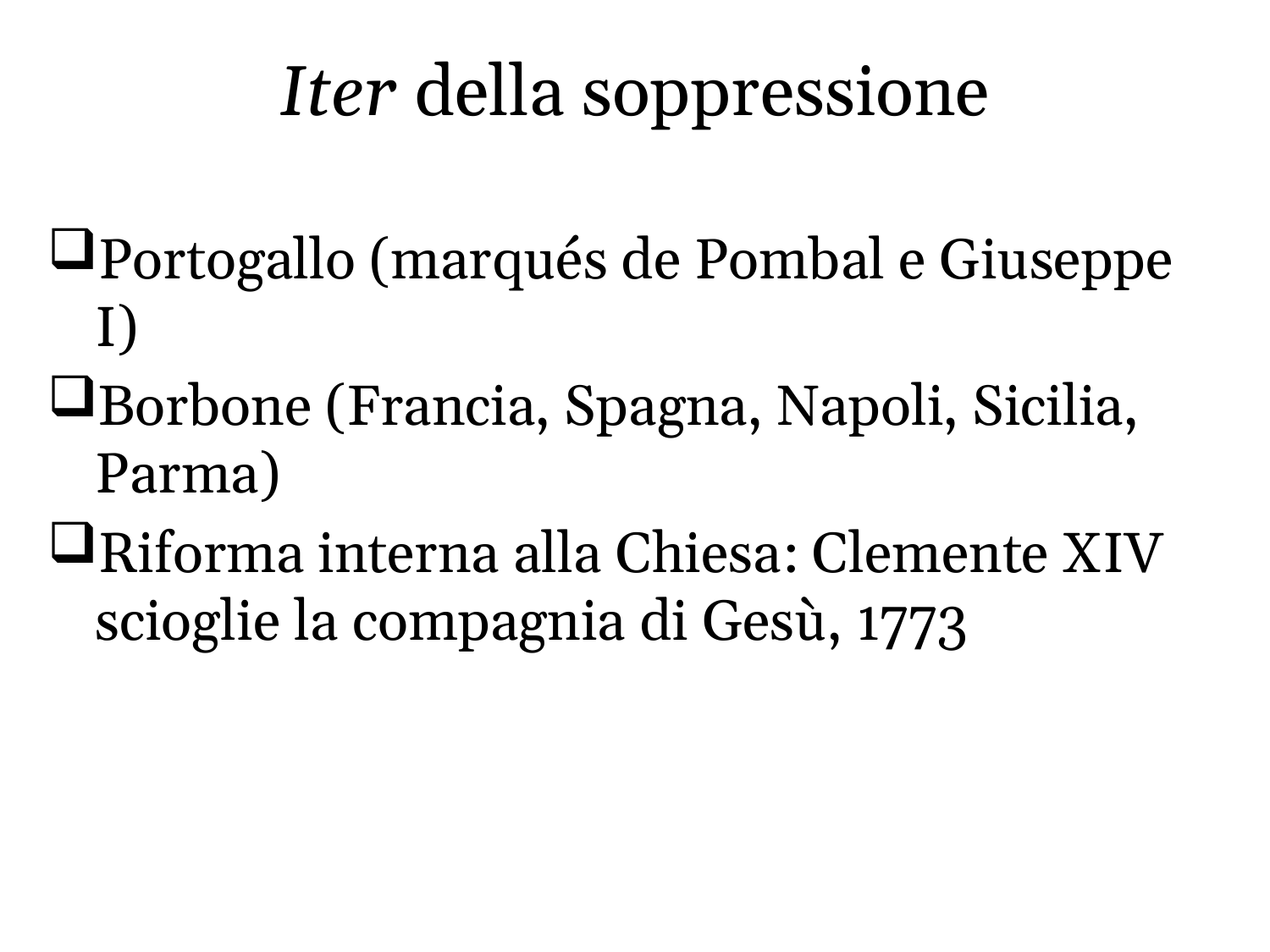

# Iter della soppressione
Portogallo (marqués de Pombal e Giuseppe I)
Borbone (Francia, Spagna, Napoli, Sicilia, Parma)
Riforma interna alla Chiesa: Clemente XIV scioglie la compagnia di Gesù, 1773